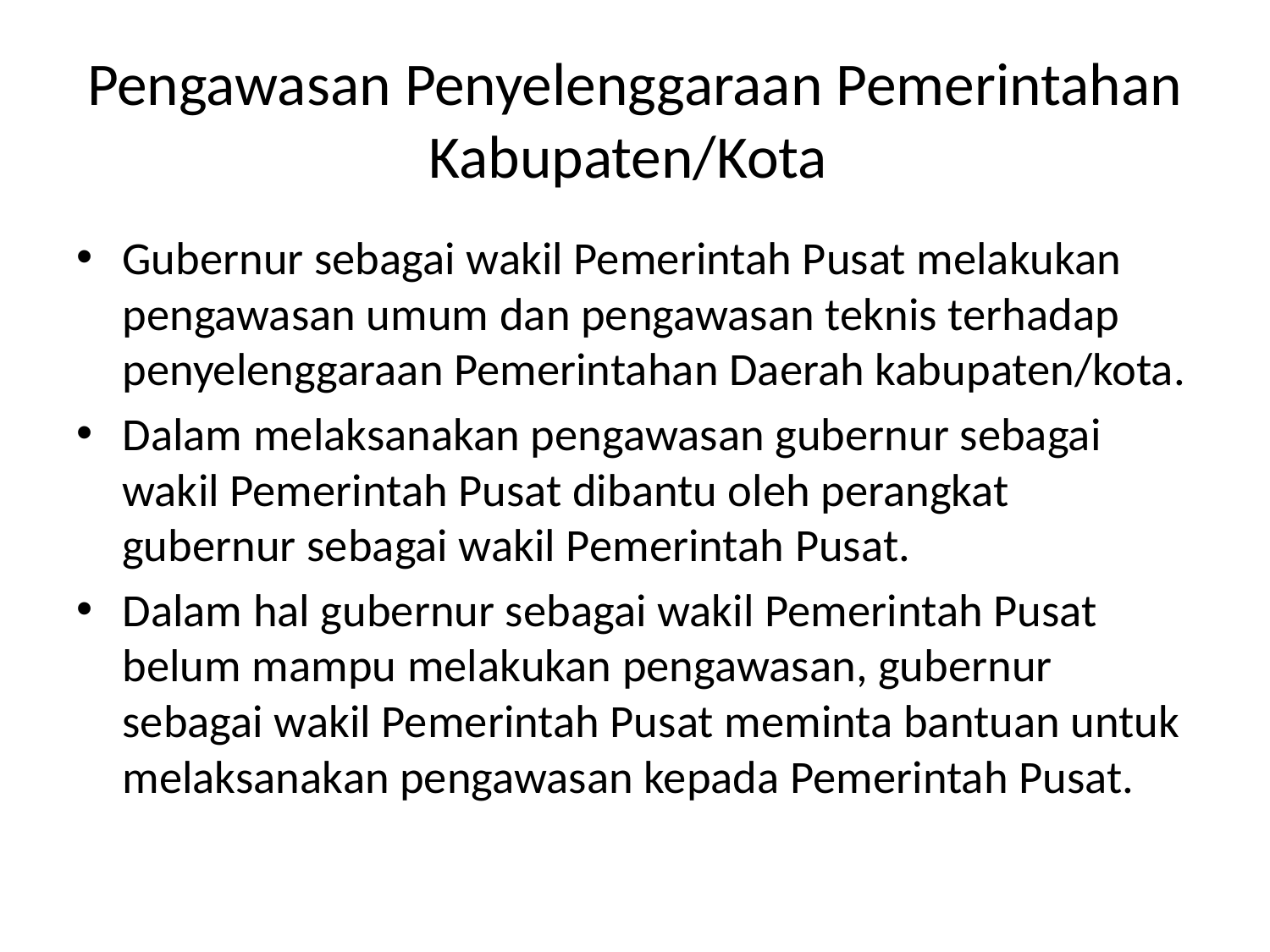

# Pengawasan Penyelenggaraan Pemerintahan Kabupaten/Kota
Gubernur sebagai wakil Pemerintah Pusat melakukan pengawasan umum dan pengawasan teknis terhadap penyelenggaraan Pemerintahan Daerah kabupaten/kota.
Dalam melaksanakan pengawasan gubernur sebagai wakil Pemerintah Pusat dibantu oleh perangkat gubernur sebagai wakil Pemerintah Pusat.
Dalam hal gubernur sebagai wakil Pemerintah Pusat belum mampu melakukan pengawasan, gubernur sebagai wakil Pemerintah Pusat meminta bantuan untuk melaksanakan pengawasan kepada Pemerintah Pusat.